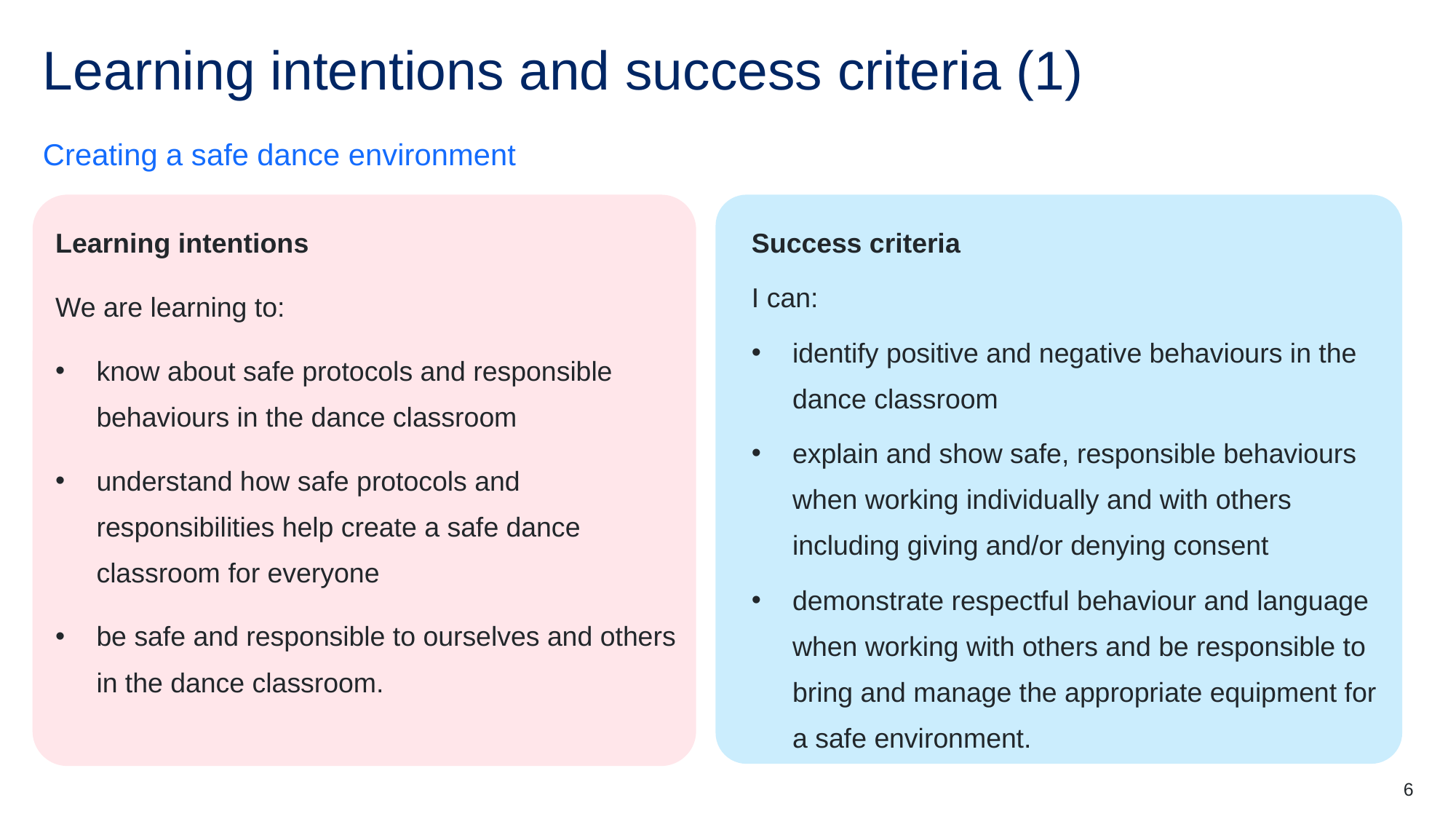

# Learning intentions and success criteria (1)
Creating a safe dance environment

Success criteria
I can:
identify positive and negative behaviours in the dance classroom
explain and show safe, responsible behaviours when working individually and with others including giving and/or denying consent
demonstrate respectful behaviour and language when working with others and be responsible to bring and manage the appropriate equipment for a safe environment.

Learning intentions
We are learning to:
know about safe protocols and responsible behaviours in the dance classroom
understand how safe protocols and responsibilities help create a safe dance classroom for everyone
be safe and responsible to ourselves and others in the dance classroom.

6